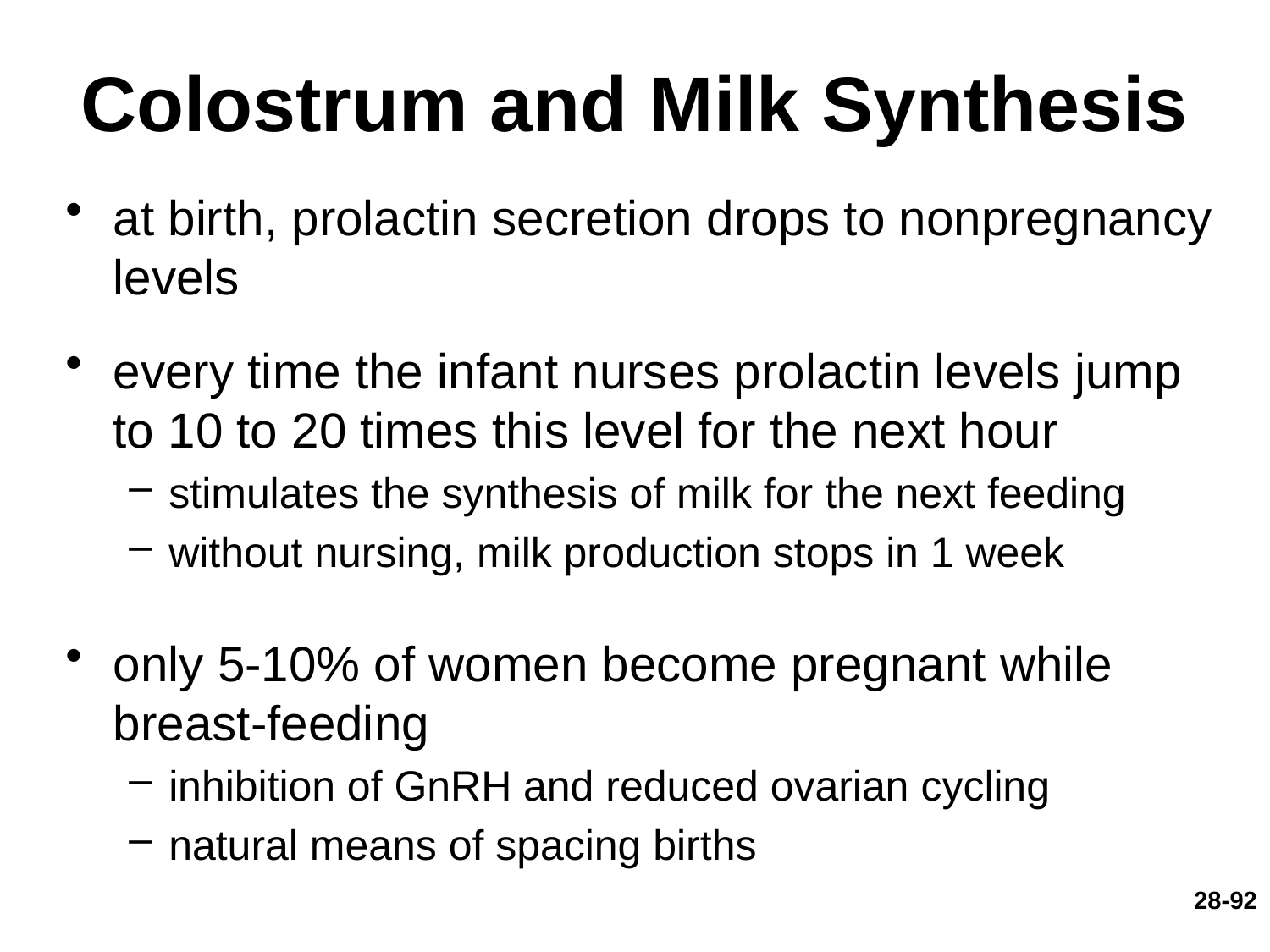

# Colostrum and Milk Synthesis
at birth, prolactin secretion drops to nonpregnancy levels

every time the infant nurses prolactin levels jump to 10 to 20 times this level for the next hour
stimulates the synthesis of milk for the next feeding
without nursing, milk production stops in 1 week

only 5-10% of women become pregnant while breast-feeding
inhibition of GnRH and reduced ovarian cycling
natural means of spacing births
28-92